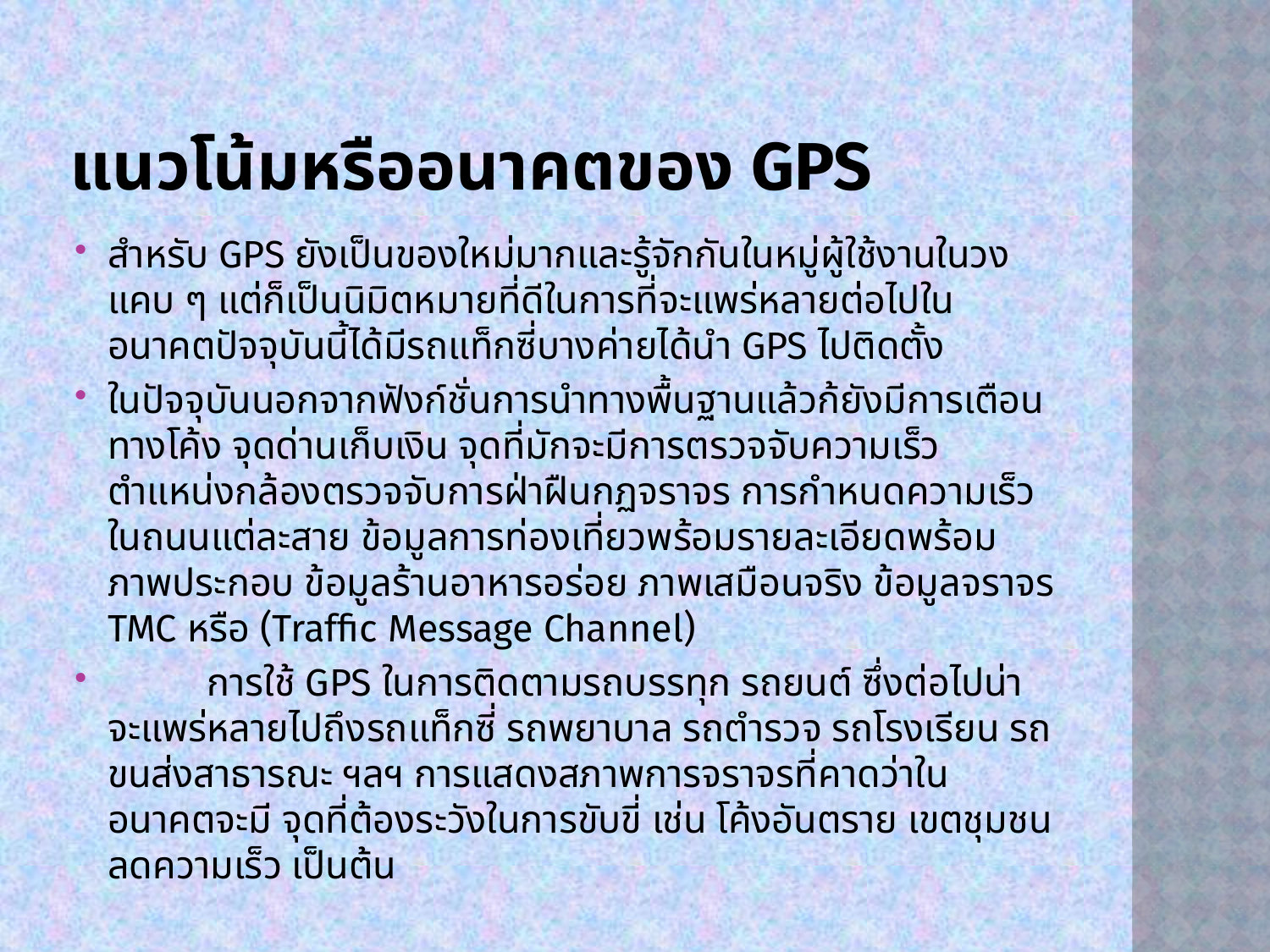

# แนวโน้มหรืออนาคตของ GPS
สำหรับ GPS ยังเป็นของใหม่มากและรู้จักกันในหมู่ผู้ใช้งานในวงแคบ ๆ แต่ก็เป็นนิมิตหมายที่ดีในการที่จะแพร่หลายต่อไปในอนาคตปัจจุบันนี้ได้มีรถแท็กซี่บางค่ายได้นำ GPS ไปติดตั้ง
ในปัจจุบันนอกจากฟังก์ชั่นการนำทางพื้นฐานแล้วก้ยังมีการเตือนทางโค้ง จุดด่านเก็บเงิน จุดที่มักจะมีการตรวจจับความเร็ว ตำแหน่งกล้องตรวจจับการฝ่าฝืนกฏจราจร การกำหนดความเร็วในถนนแต่ละสาย ข้อมูลการท่องเที่ยวพร้อมรายละเอียดพร้อมภาพประกอบ ข้อมูลร้านอาหารอร่อย ภาพเสมือนจริง ข้อมูลจราจร TMC หรือ (Traffic Message Channel)
          การใช้ GPS ในการติดตามรถบรรทุก รถยนต์ ซึ่งต่อไปน่าจะแพร่หลายไปถึงรถแท็กซี่ รถพยาบาล รถตำรวจ รถโรงเรียน รถขนส่งสาธารณะ ฯลฯ การแสดงสภาพการจราจรที่คาดว่าในอนาคตจะมี จุดที่ต้องระวังในการขับขี่ เช่น โค้งอันตราย เขตชุมชนลดความเร็ว เป็นต้น